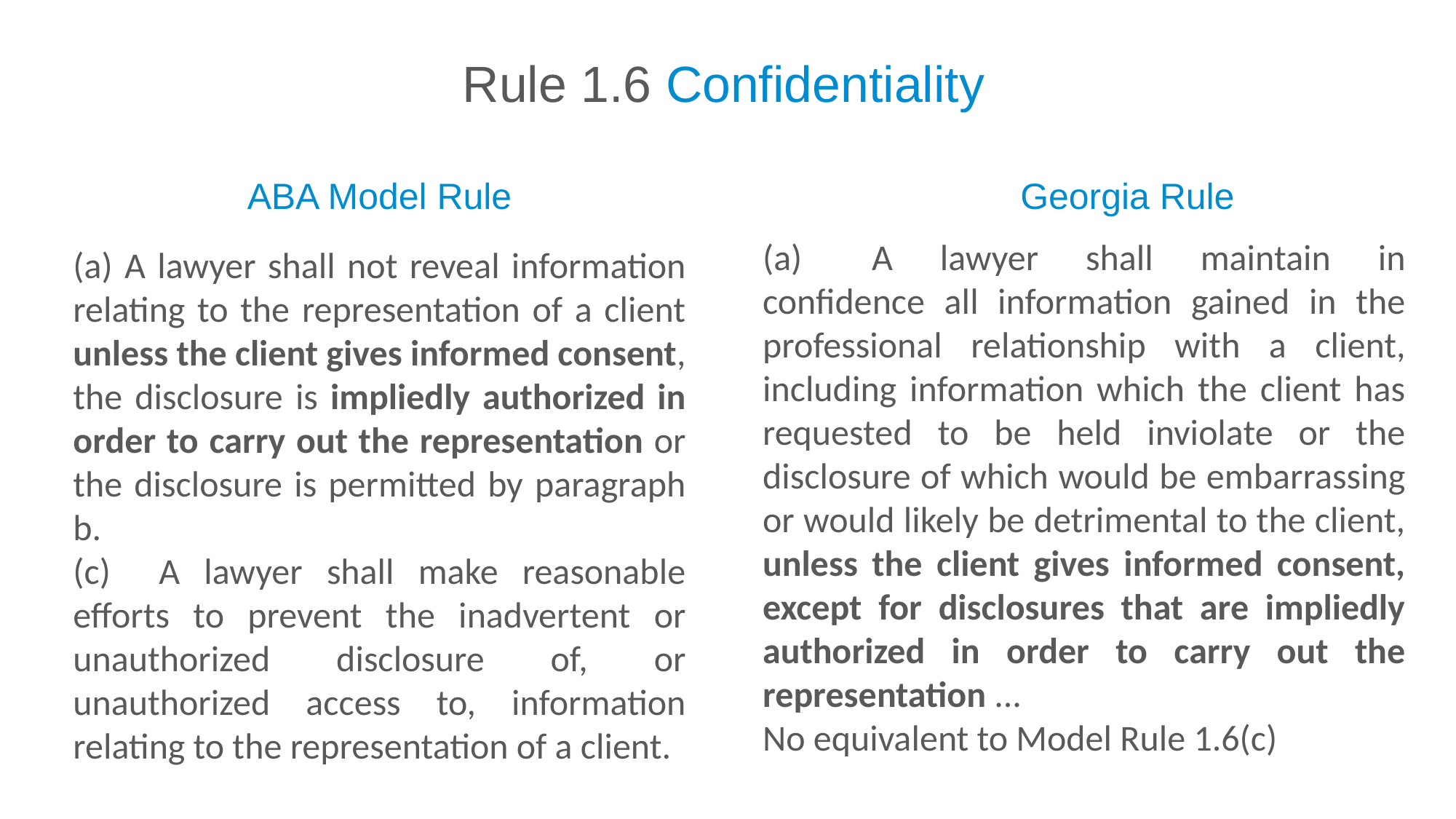

# Rule 1.6 Confidentiality
ABA Model Rule

Georgia Rule

(a)	A lawyer shall maintain in confidence all information gained in the professional relationship with a client, including information which the client has requested to be held inviolate or the disclosure of which would be embarrassing or would likely be detrimental to the client, unless the client gives informed consent, except for disclosures that are impliedly authorized in order to carry out the representation ...
No equivalent to Model Rule 1.6(c)
(a) A lawyer shall not reveal information relating to the representation of a client unless the client gives informed consent, the disclosure is impliedly authorized in order to carry out the representation or the disclosure is permitted by paragraph b.
(c)  A lawyer shall make reasonable efforts to prevent the inadvertent or unauthorized disclosure of, or unauthorized access to, information relating to the representation of a client.